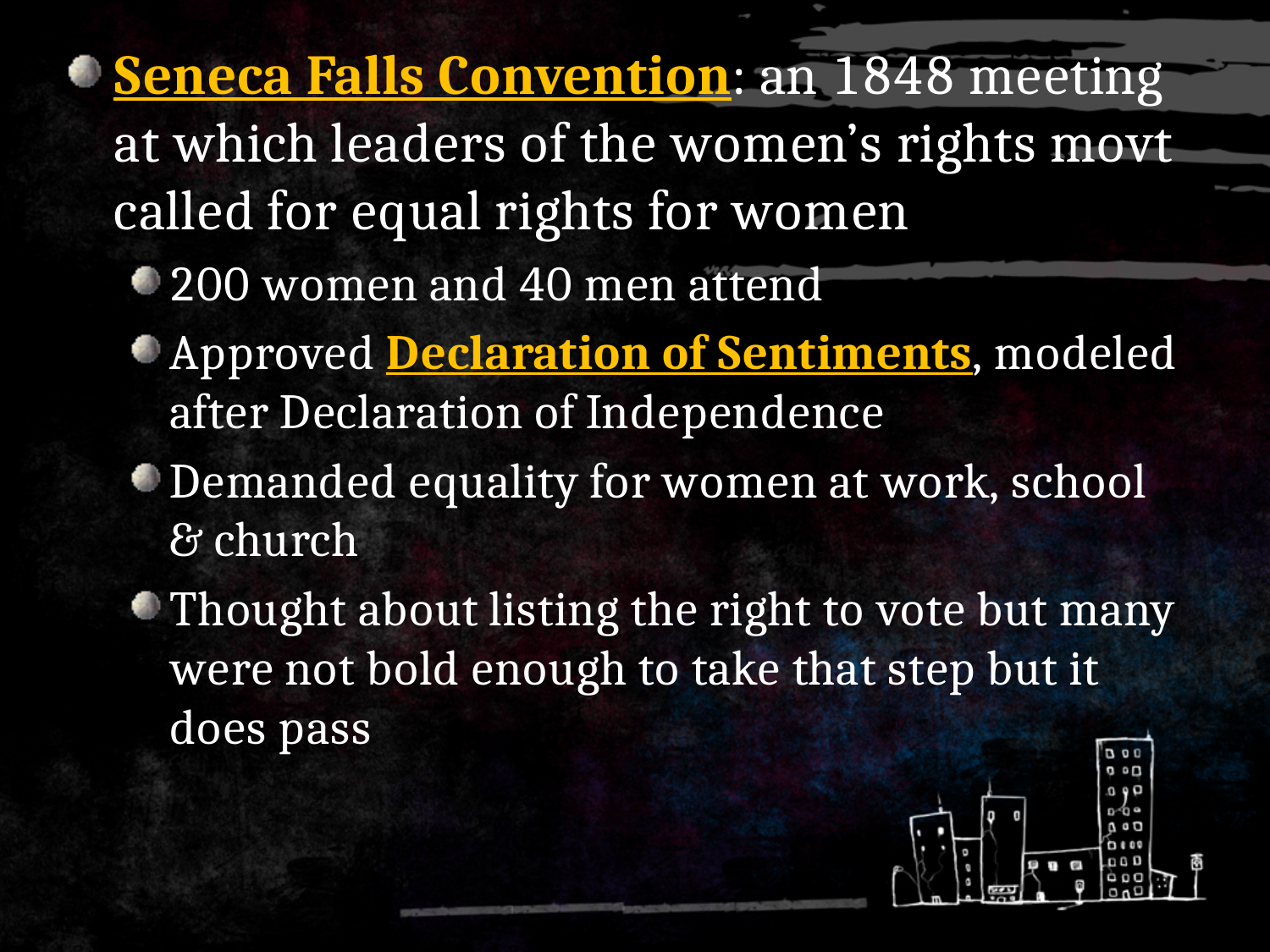

Seneca Falls Convention: an 1848 meeting at which leaders of the women’s rights movt called for equal rights for women
200 women and 40 men attend
Approved Declaration of Sentiments, modeled after Declaration of Independence
Demanded equality for women at work, school & church
Thought about listing the right to vote but many were not bold enough to take that step but it does pass